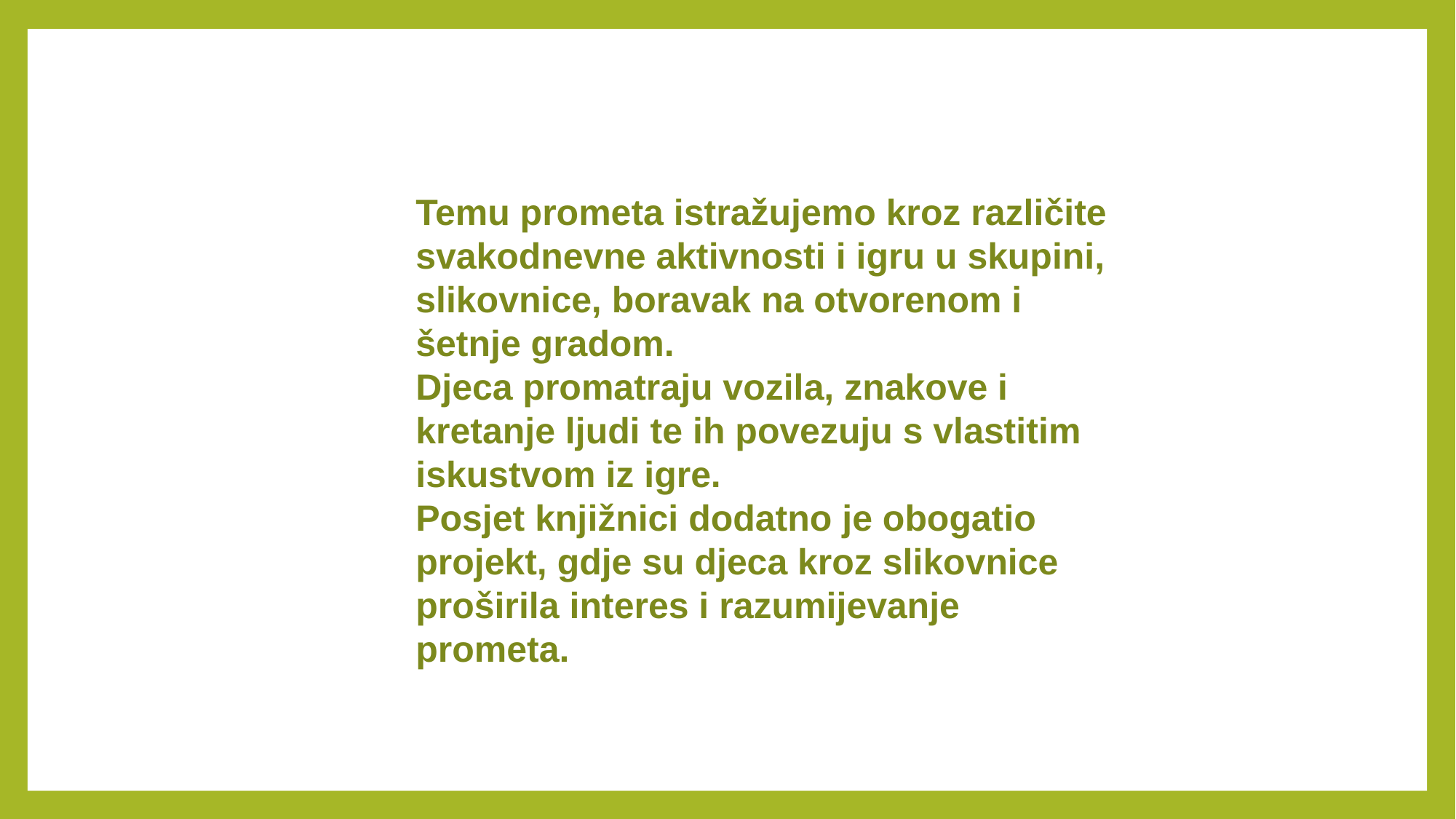

Temu prometa istražujemo kroz različite svakodnevne aktivnosti i igru u skupini, slikovnice, boravak na otvorenom i šetnje gradom.
Djeca promatraju vozila, znakove i kretanje ljudi te ih povezuju s vlastitim iskustvom iz igre.
Posjet knjižnici dodatno je obogatio projekt, gdje su djeca kroz slikovnice proširila interes i razumijevanje prometa.